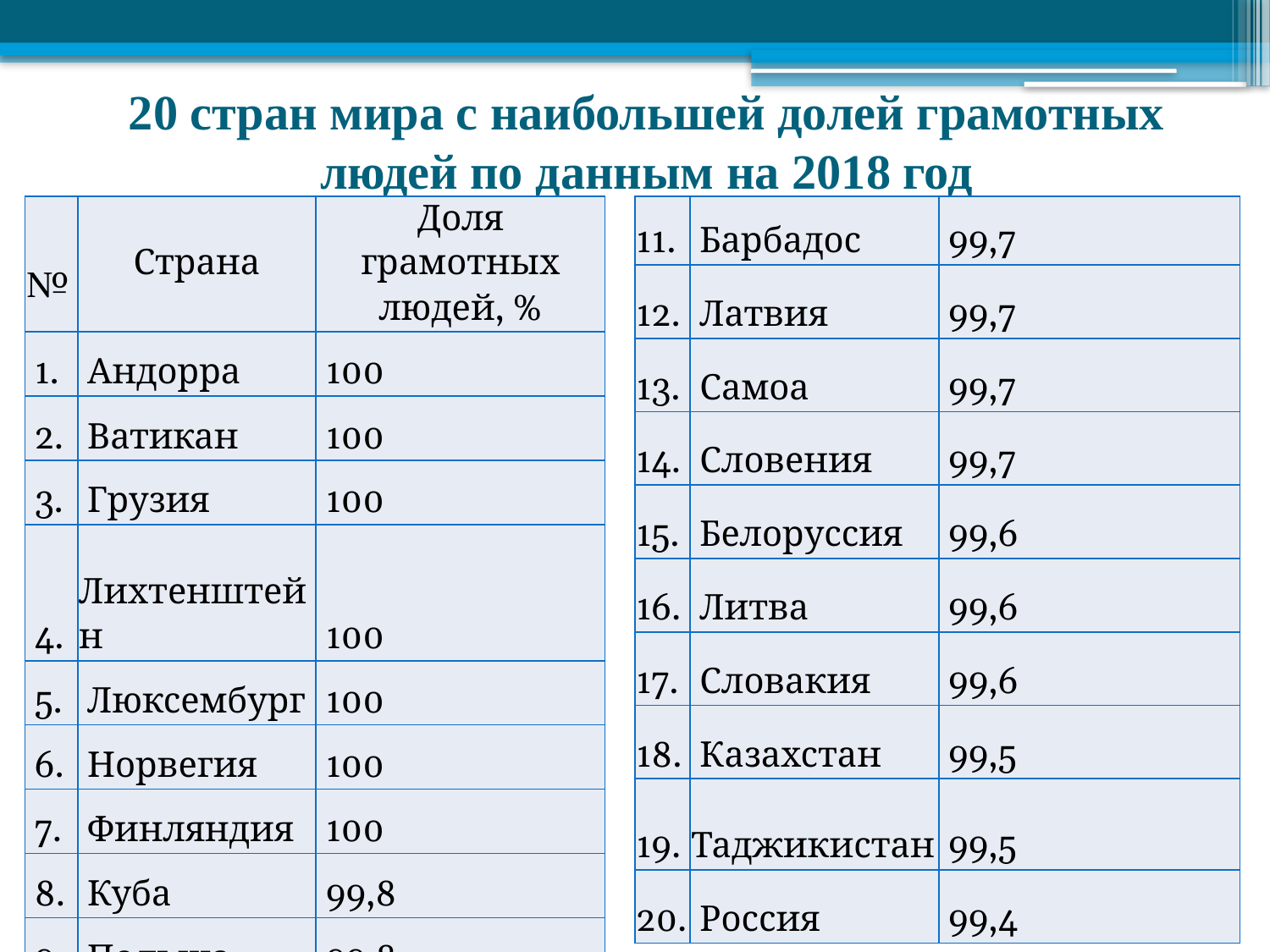

# 20 стран мира с наибольшей долей грамотных людей по данным на 2018 год
| № | Страна | Доля грамотных людей, % |
| --- | --- | --- |
| 1. | Андорра | 100 |
| 2. | Ватикан | 100 |
| 3. | Грузия | 100 |
| 4. | Лихтенштейн | 100 |
| 5. | Люксембург | 100 |
| 6. | Норвегия | 100 |
| 7. | Финляндия | 100 |
| 8. | Куба | 99,8 |
| 9. | Польша | 99,8 |
| 10. | Эстония | 99,8 |
| 11. | Барбадос | 99,7 |
| --- | --- | --- |
| 12. | Латвия | 99,7 |
| 13. | Самоа | 99,7 |
| 14. | Словения | 99,7 |
| 15. | Белоруссия | 99,6 |
| 16. | Литва | 99,6 |
| 17. | Словакия | 99,6 |
| 18. | Казахстан | 99,5 |
| 19. | Таджикистан | 99,5 |
| 20. | Россия | 99,4 |